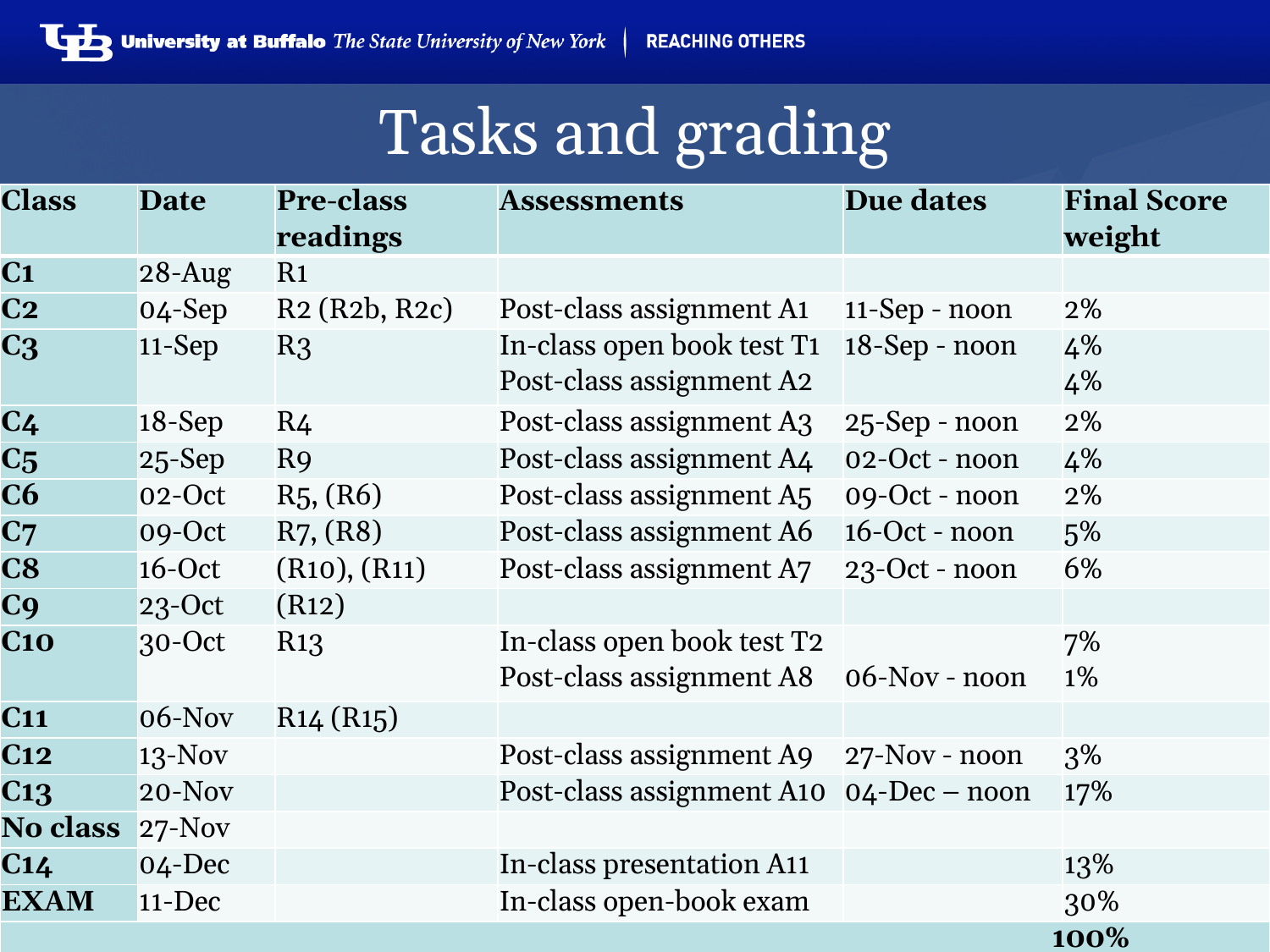

# Tasks and grading
| Class | Date | Pre-class readings | Assessments | Due dates | Final Score weight |
| --- | --- | --- | --- | --- | --- |
| C1 | 28-Aug | R1 |  |  |  |
| C2 | 04-Sep | R2 (R2b, R2c) | Post-class assignment A1 | 11-Sep - noon | 2% |
| C3 | 11-Sep | R3 | In-class open book test T1 Post-class assignment A2 | 18-Sep - noon | 4% 4% |
| C4 | 18-Sep | R4 | Post-class assignment A3 | 25-Sep - noon | 2% |
| C5 | 25-Sep | R9 | Post-class assignment A4 | 02-Oct - noon | 4% |
| C6 | 02-Oct | R5, (R6) | Post-class assignment A5 | 09-Oct - noon | 2% |
| C7 | 09-Oct | R7, (R8) | Post-class assignment A6 | 16-Oct - noon | 5% |
| C8 | 16-Oct | (R10), (R11) | Post-class assignment A7 | 23-Oct - noon | 6% |
| C9 | 23-Oct | (R12) |  |  |  |
| C10 | 30-Oct | R13 | In-class open book test T2 Post-class assignment A8 | 06-Nov - noon | 7% 1% |
| C11 | 06-Nov | R14 (R15) |  |  |  |
| C12 | 13-Nov |  | Post-class assignment A9 | 27-Nov - noon | 3% |
| C13 | 20-Nov |  | Post-class assignment A10 | 04-Dec – noon | 17% |
| No class | 27-Nov |  |  |  |  |
| C14 | 04-Dec |  | In-class presentation A11 |  | 13% |
| EXAM | 11-Dec |  | In-class open-book exam |  | 30% |
| 100% |  |  |  |  |  |
10